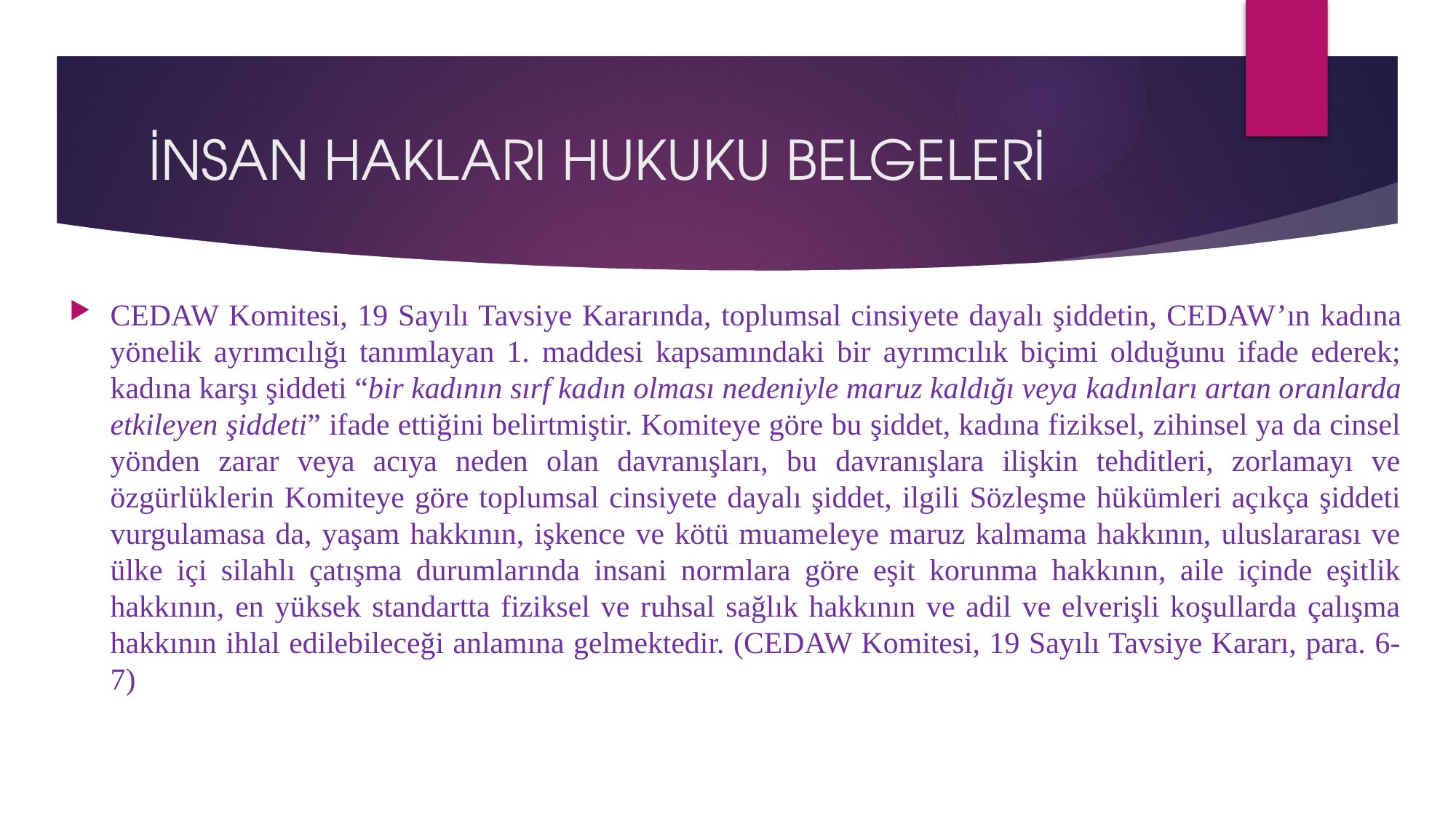

# İNSAN HAKLARI HUKUKU BELGELERİ

CEDAW Komitesi, 19 Sayılı Tavsiye Kararında, toplumsal cinsiyete dayalı şiddetin, CEDAW’ın kadına yönelik ayrımcılığı tanımlayan 1. maddesi kapsamındaki bir ayrımcılık biçimi olduğunu ifade ederek; kadına karşı şiddeti “bir kadının sırf kadın olması nedeniyle maruz kaldığı veya kadınları artan oranlarda etkileyen şiddeti” ifade ettiğini belirtmiştir. Komiteye göre bu şiddet, kadına fiziksel, zihinsel ya da cinsel yönden zarar veya acıya neden olan davranışları, bu davranışlara ilişkin tehditleri, zorlamayı ve özgürlüklerin Komiteye göre toplumsal cinsiyete dayalı şiddet, ilgili Sözleşme hükümleri açıkça şiddeti vurgulamasa da, yaşam hakkının, işkence ve kötü muameleye maruz kalmama hakkının, uluslararası ve ülke içi silahlı çatışma durumlarında insani normlara göre eşit korunma hakkının, aile içinde eşitlik hakkının, en yüksek standartta fiziksel ve ruhsal sağlık hakkının ve adil ve elverişli koşullarda çalışma hakkının ihlal edilebileceği anlamına gelmektedir. (CEDAW Komitesi, 19 Sayılı Tavsiye Kararı, para. 6-7)